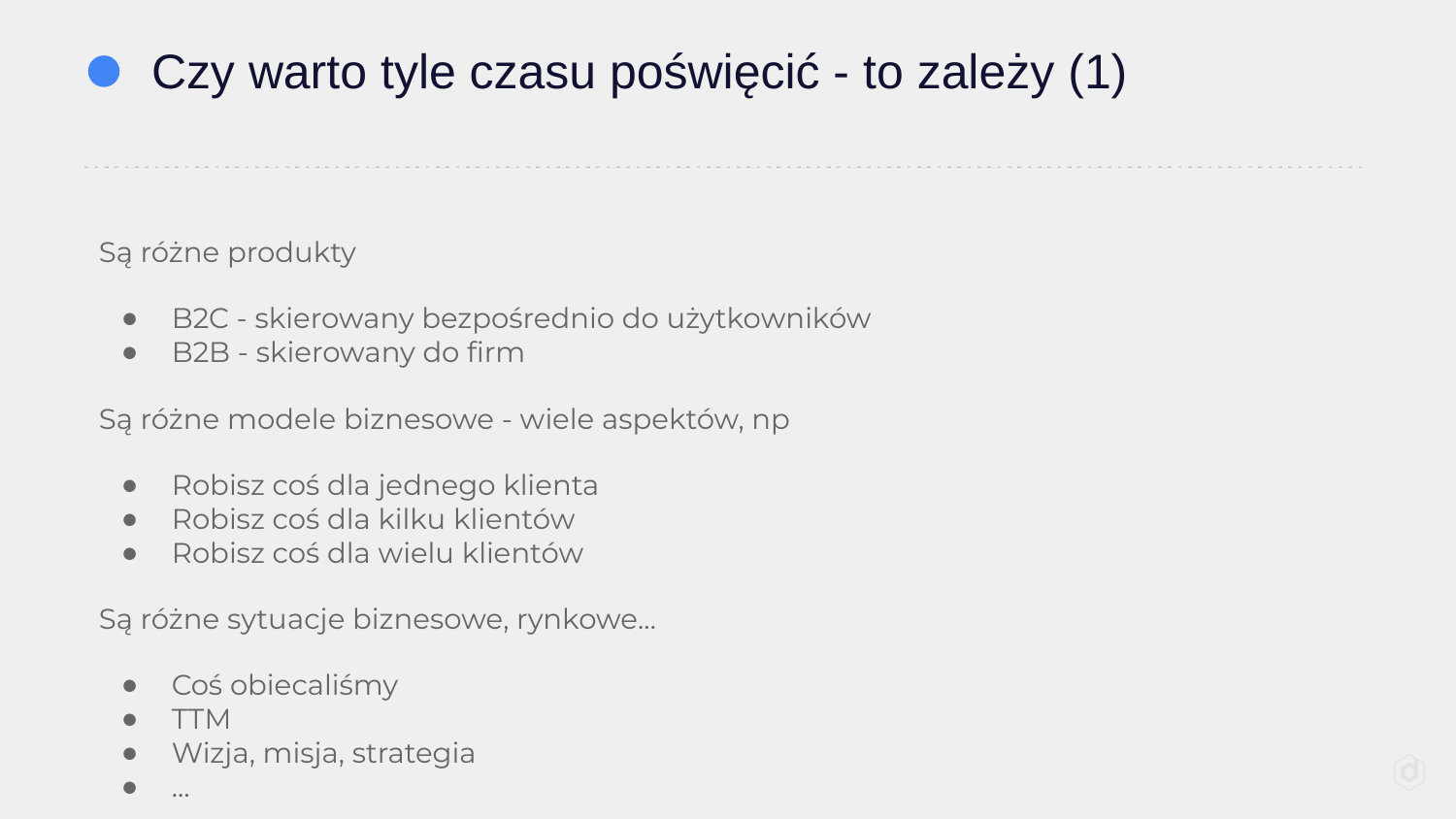

# Czy warto tyle czasu poświęcić - to zależy (1)
Są różne produkty
B2C - skierowany bezpośrednio do użytkowników
B2B - skierowany do firm
Są różne modele biznesowe - wiele aspektów, np
Robisz coś dla jednego klienta
Robisz coś dla kilku klientów
Robisz coś dla wielu klientów
Są różne sytuacje biznesowe, rynkowe…
Coś obiecaliśmy
TTM
Wizja, misja, strategia
…